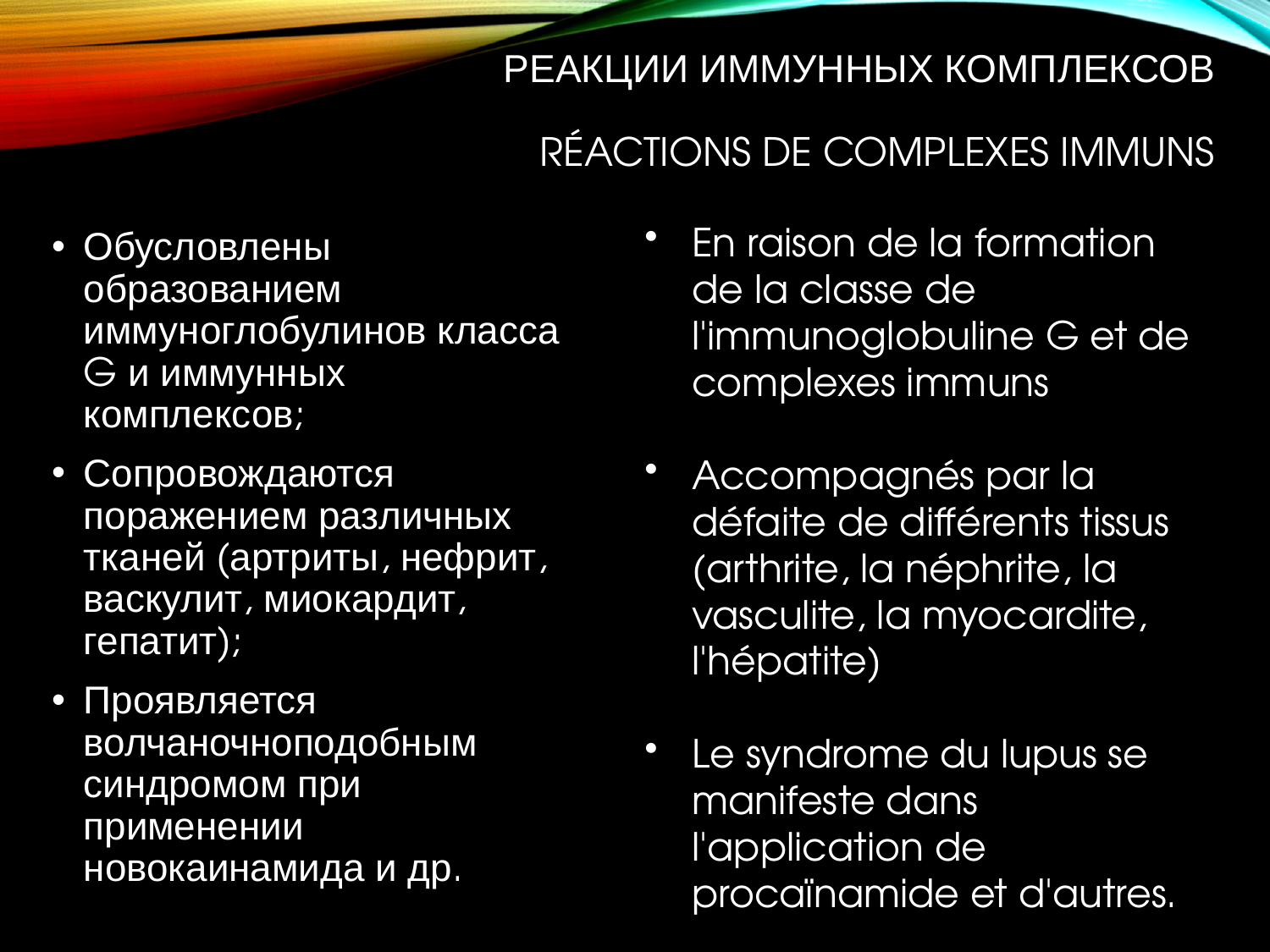

# Реакции иммунных комплексов Réactions de complexes immuns
En raison de la formation de la classe de l'immunoglobuline G et de complexes immuns

Accompagnés par la défaite de différents tissus (arthrite, la néphrite, la vasculite, la myocardite, l'hépatite)

Le syndrome du lupus se manifeste dans l'application de procaïnamide et d'autres.
Обусловлены образованием иммуноглобулинов класса G и иммунных комплексов;
Сопровождаются поражением различных тканей (артриты, нефрит, васкулит, миокардит, гепатит);
Проявляется волчаночноподобным синдромом при применении новокаинамида и др.